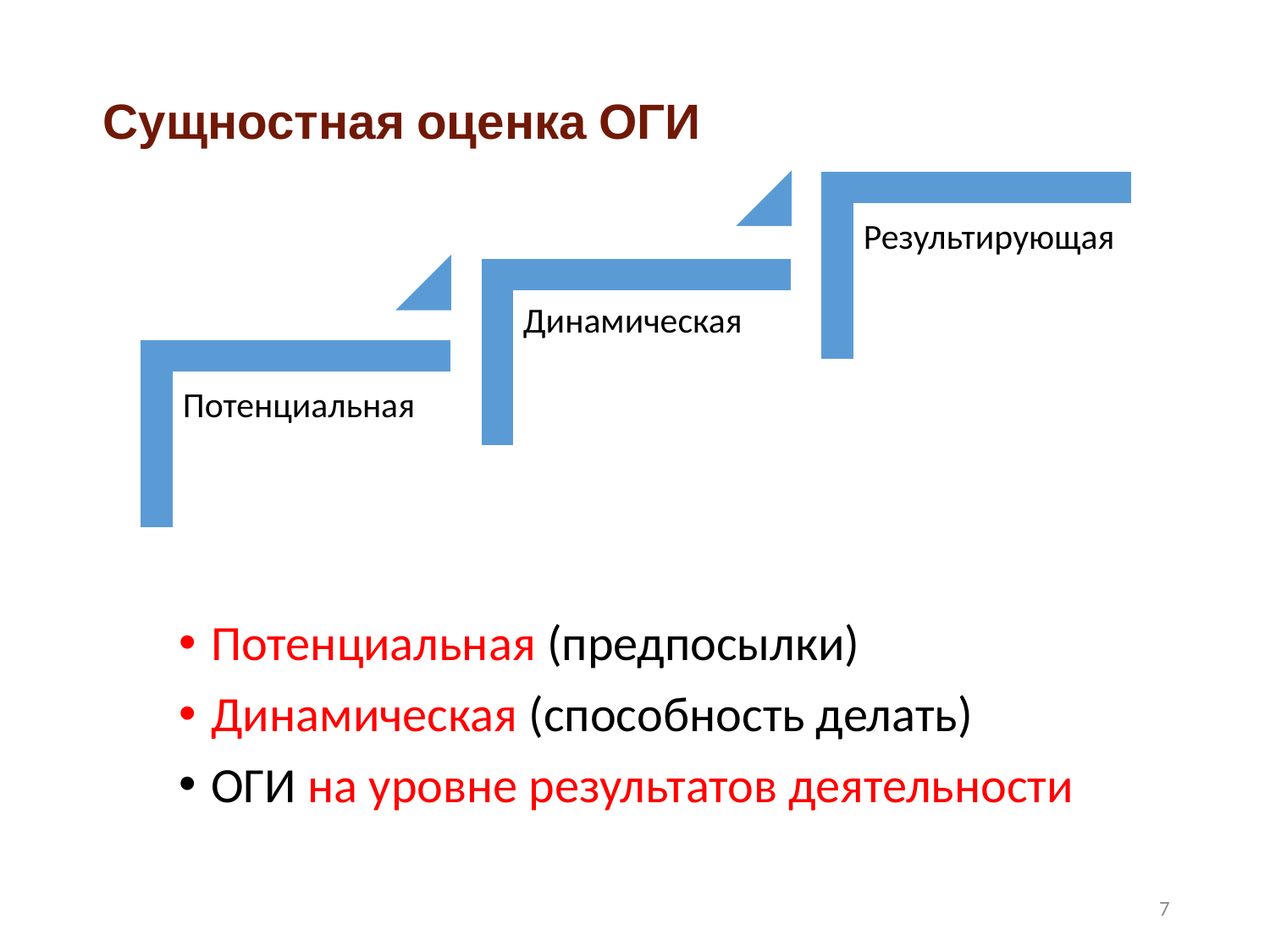

Потенциальная

Динамическая

Результирующая

# Сущностная оценка ОГИ
Потенциальная (предпосылки)
Динамическая (способность делать)
ОГИ на уровне результатов деятельности
7